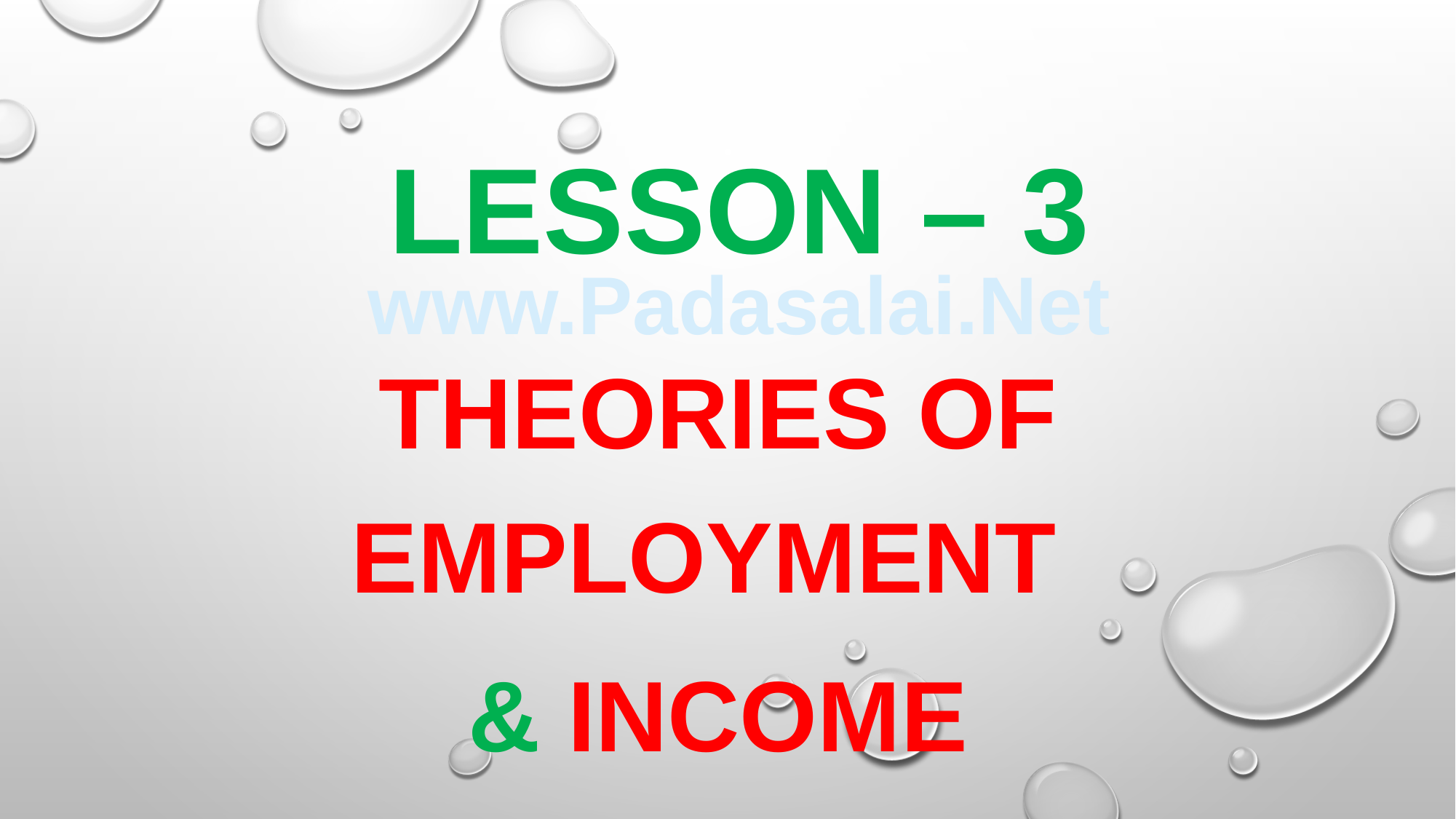

# LESSON – 3
www.Padasalai.Net
THEORIES OF EMPLOYMENT
& INCOME